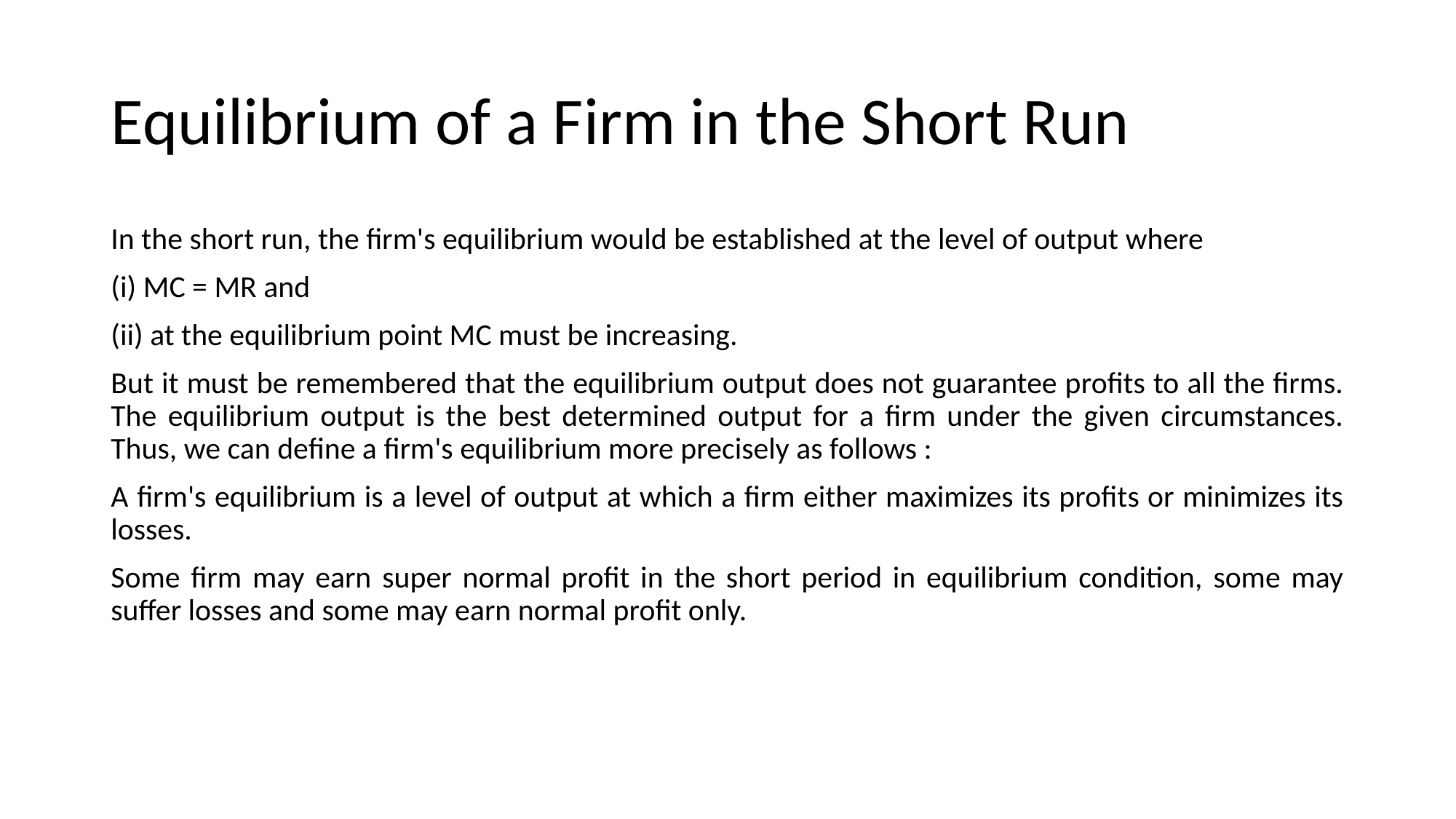

# Equilibrium of a Firm in the Short Run
In the short run, the firm's equilibrium would be established at the level of output where
(i) MC = MR and
(ii) at the equilibrium point MC must be increasing.
But it must be remembered that the equilibrium output does not guarantee profits to all the firms. The equilibrium output is the best determined output for a firm under the given circumstances. Thus, we can define a firm's equilibrium more precisely as follows :
A firm's equilibrium is a level of output at which a firm either maximizes its profits or minimizes its losses.
Some firm may earn super normal profit in the short period in equilibrium condition, some may suffer losses and some may earn normal profit only.